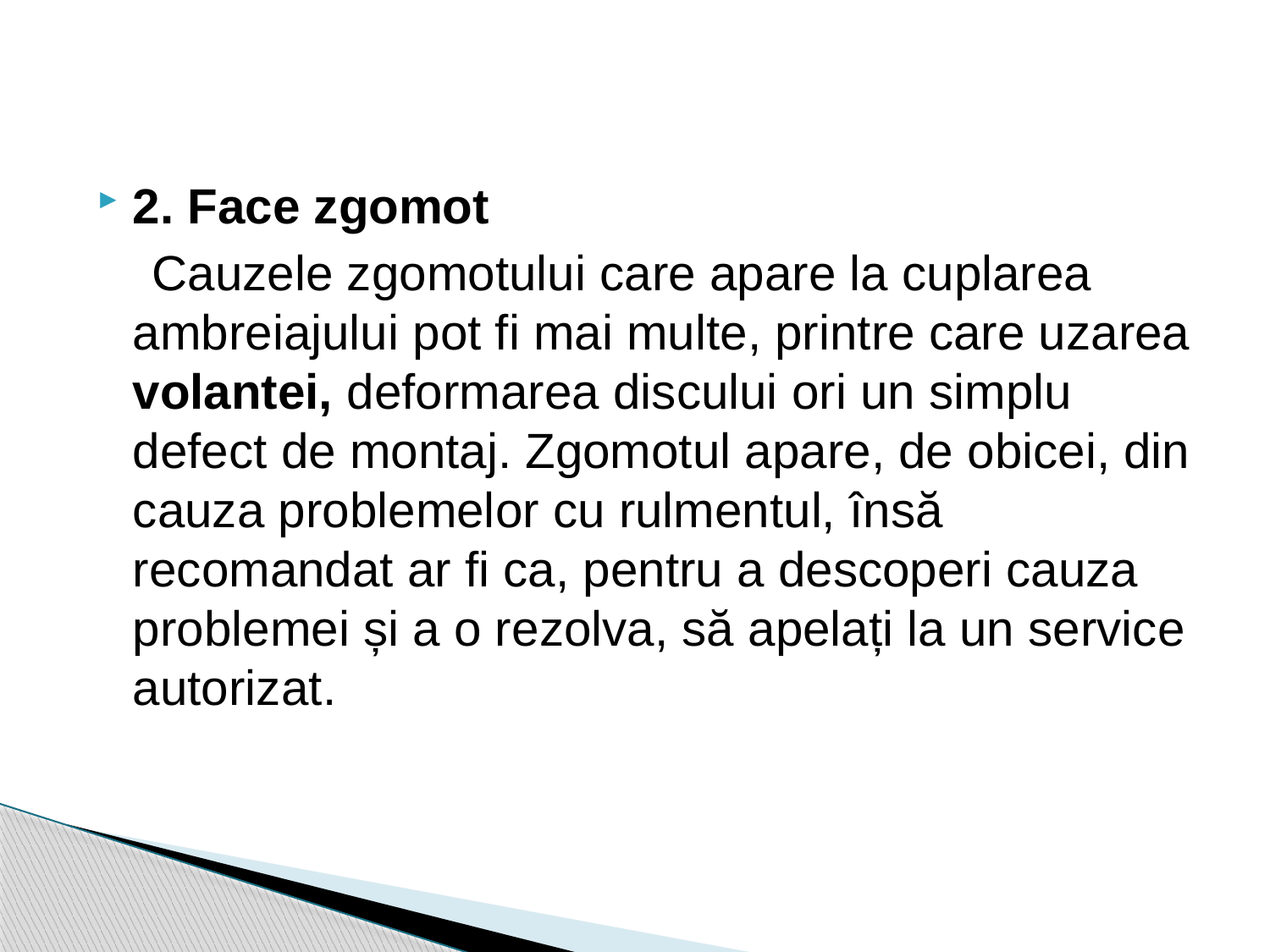

#
2. Face zgomot
    Cauzele zgomotului care apare la cuplarea ambreiajului pot fi mai multe, printre care uzarea volantei, deformarea discului ori un simplu defect de montaj. Zgomotul apare, de obicei, din cauza problemelor cu rulmentul, însă recomandat ar fi ca, pentru a descoperi cauza problemei și a o rezolva, să apelați la un service autorizat.